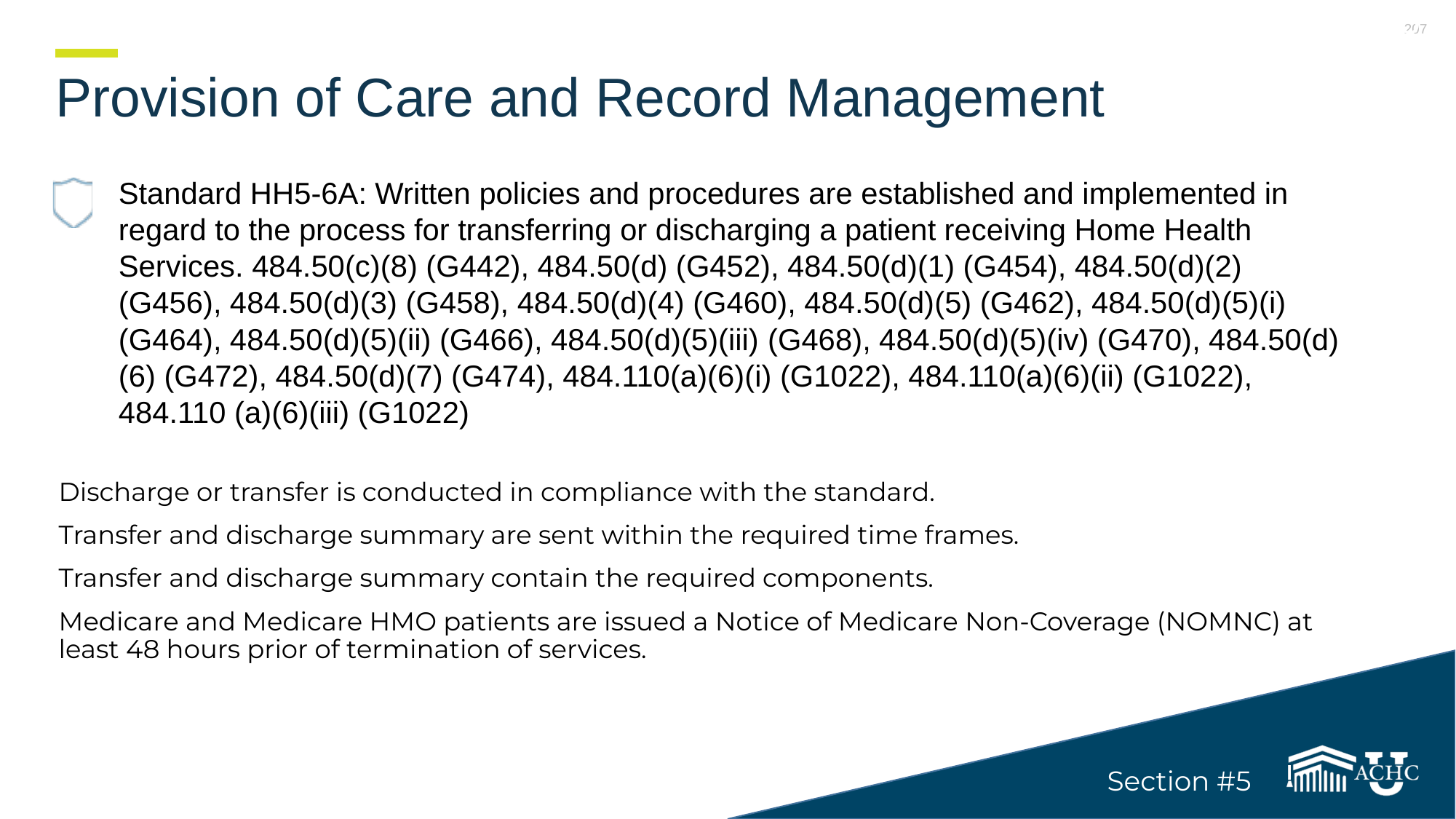

Section 5
# Provision of Care and Record Management
Standard HH5-6A: Written policies and procedures are established and implemented in regard to the process for transferring or discharging a patient receiving Home Health Services. 484.50(c)(8) (G442), 484.50(d) (G452), 484.50(d)(1) (G454), 484.50(d)(2) (G456), 484.50(d)(3) (G458), 484.50(d)(4) (G460), 484.50(d)(5) (G462), 484.50(d)(5)(i) (G464), 484.50(d)(5)(ii) (G466), 484.50(d)(5)(iii) (G468), 484.50(d)(5)(iv) (G470), 484.50(d)(6) (G472), 484.50(d)(7) (G474), 484.110(a)(6)(i) (G1022), 484.110(a)(6)(ii) (G1022), 484.110 (a)(6)(iii) (G1022)
Discharge or transfer is conducted in compliance with the standard.
Transfer and discharge summary are sent within the required time frames.
Transfer and discharge summary contain the required components.
Medicare and Medicare HMO patients are issued a Notice of Medicare Non-Coverage (NOMNC) at least 48 hours prior of termination of services.
Section #5